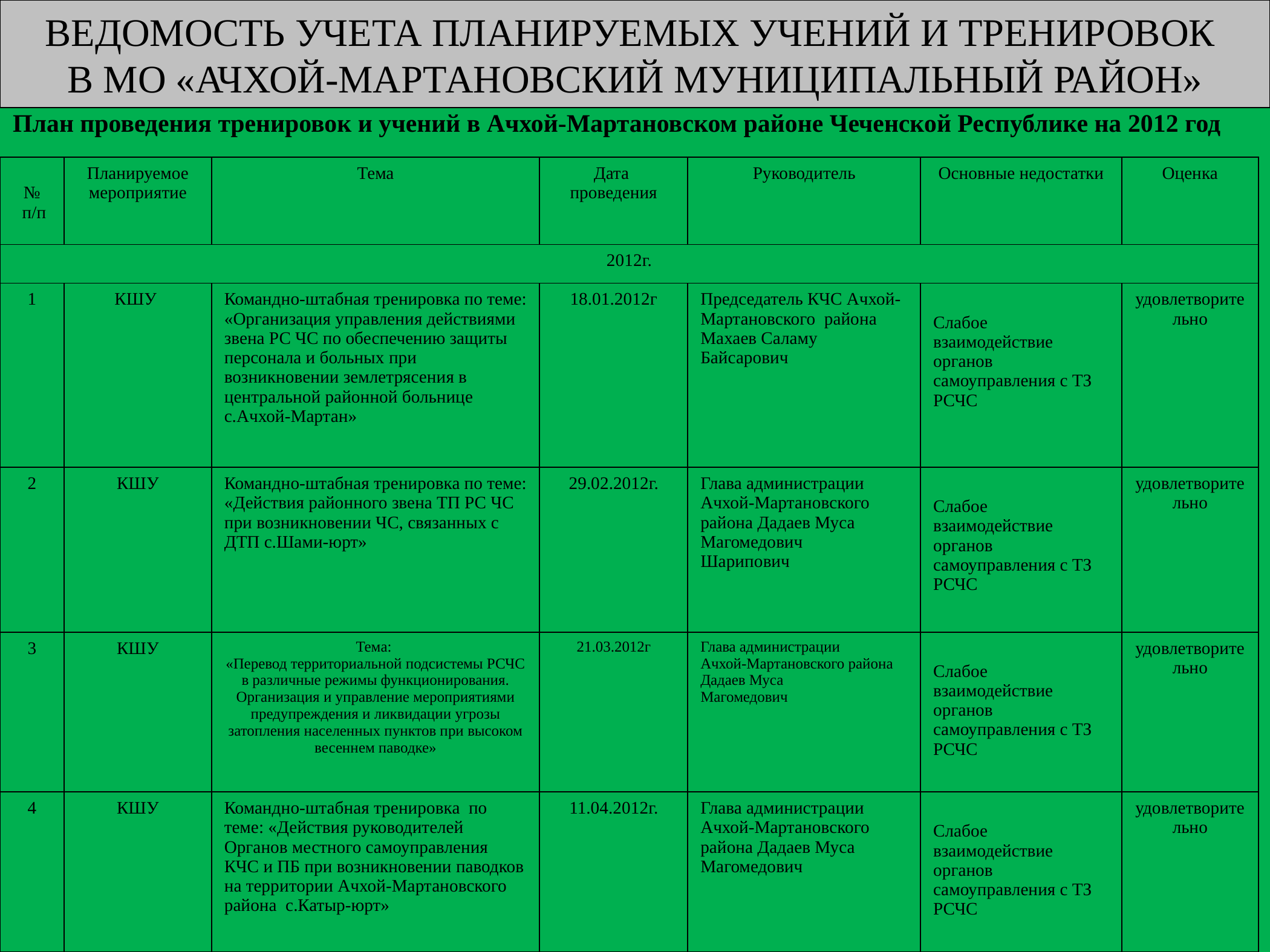

ВЕДОМОСТЬ УЧЕТА ПЛАНИРУЕМЫХ УЧЕНИЙ И ТРЕНИРОВОК
В МО «АЧХОЙ-МАРТАНОВСКИЙ МУНИЦИПАЛЬНЫЙ РАЙОН»
План проведения тренировок и учений в Ачхой-Мартановском районе Чеченской Республике на 2012 год
| № п/п | Планируемое мероприятие | Тема | Дата проведения | Руководитель | Основные недостатки | Оценка |
| --- | --- | --- | --- | --- | --- | --- |
| 2012г. |  |  |  |  |  |  |
| 1 | КШУ | Командно-штабная тренировка по теме: «Организация управления действиями звена РС ЧС по обеспечению защиты персонала и больных при возникновении землетрясения в центральной районной больнице с.Ачхой-Мартан» | 18.01.2012г | Председатель КЧС Ачхой-Мартановского района Махаев Саламу Байсарович | Слабое взаимодействие органов самоуправления с ТЗ РСЧС | удовлетворительно |
| 2 | КШУ | Командно-штабная тренировка по теме: «Действия районного звена ТП РС ЧС при возникновении ЧС, связанных с ДТП с.Шами-юрт» | 29.02.2012г. | Глава администрации Ачхой-Мартановского района Дадаев Муса Магомедович Шарипович | Слабое взаимодействие органов самоуправления с ТЗ РСЧС | удовлетворительно |
| 3 | КШУ | Тема: «Перевод территориальной подсистемы РСЧС в различные режимы функционирования. Организация и управление мероприятиями предупреждения и ликвидации угрозы затопления населенных пунктов при высоком весеннем паводке» | 21.03.2012г | Глава администрации Ачхой-Мартановского района Дадаев Муса Магомедович | Слабое взаимодействие органов самоуправления с ТЗ РСЧС | удовлетворительно |
| 4 | КШУ | Командно-штабная тренировка по теме: «Действия руководителей Органов местного самоуправления КЧС и ПБ при возникновении паводков на территории Ачхой-Мартановского района с.Катыр-юрт» | 11.04.2012г. | Глава администрации Ачхой-Мартановского района Дадаев Муса Магомедович | Слабое взаимодействие органов самоуправления с ТЗ РСЧС | удовлетворительно |